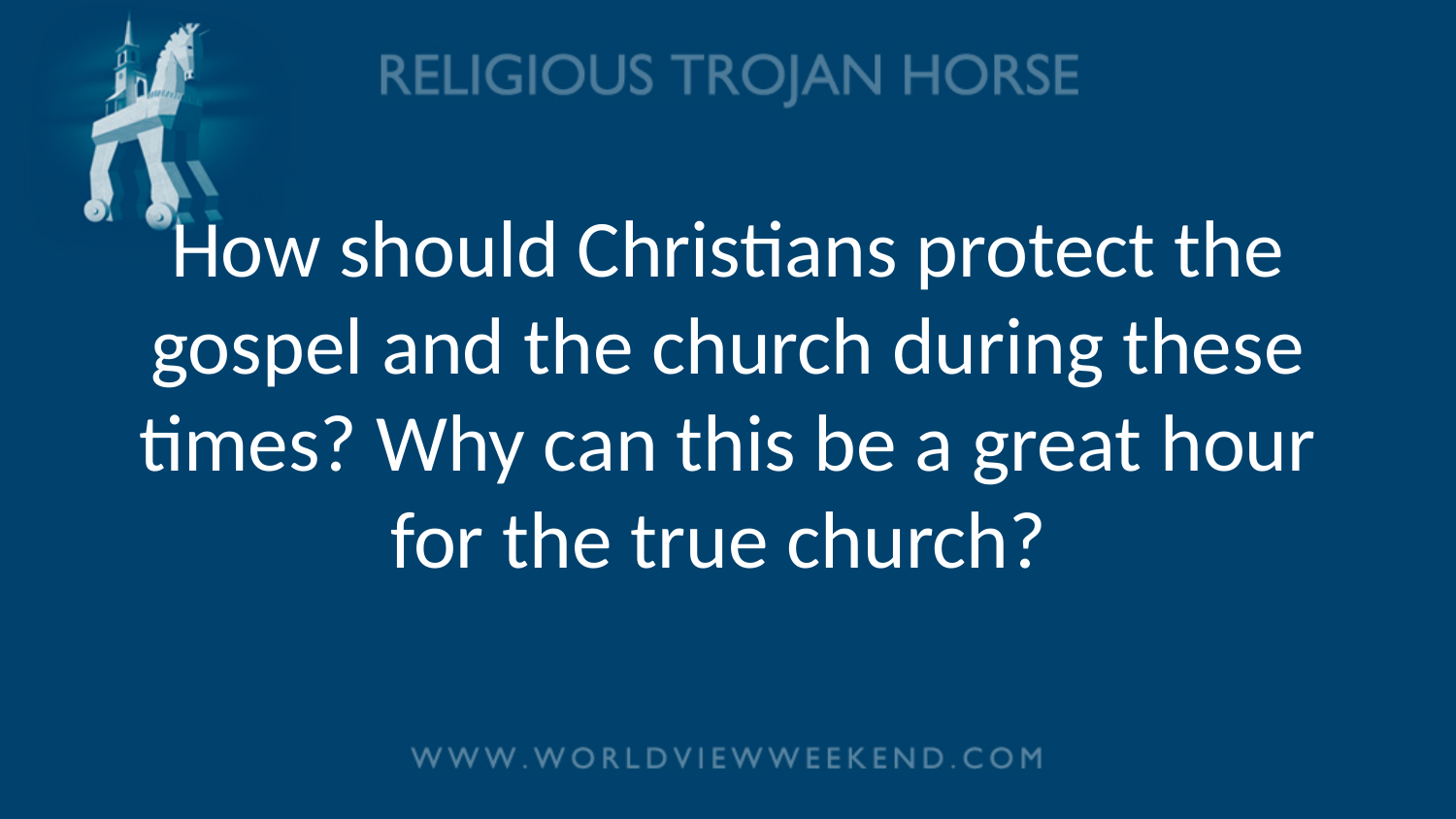

# How should Christians protect the gospel and the church during these times? Why can this be a great hour for the true church?